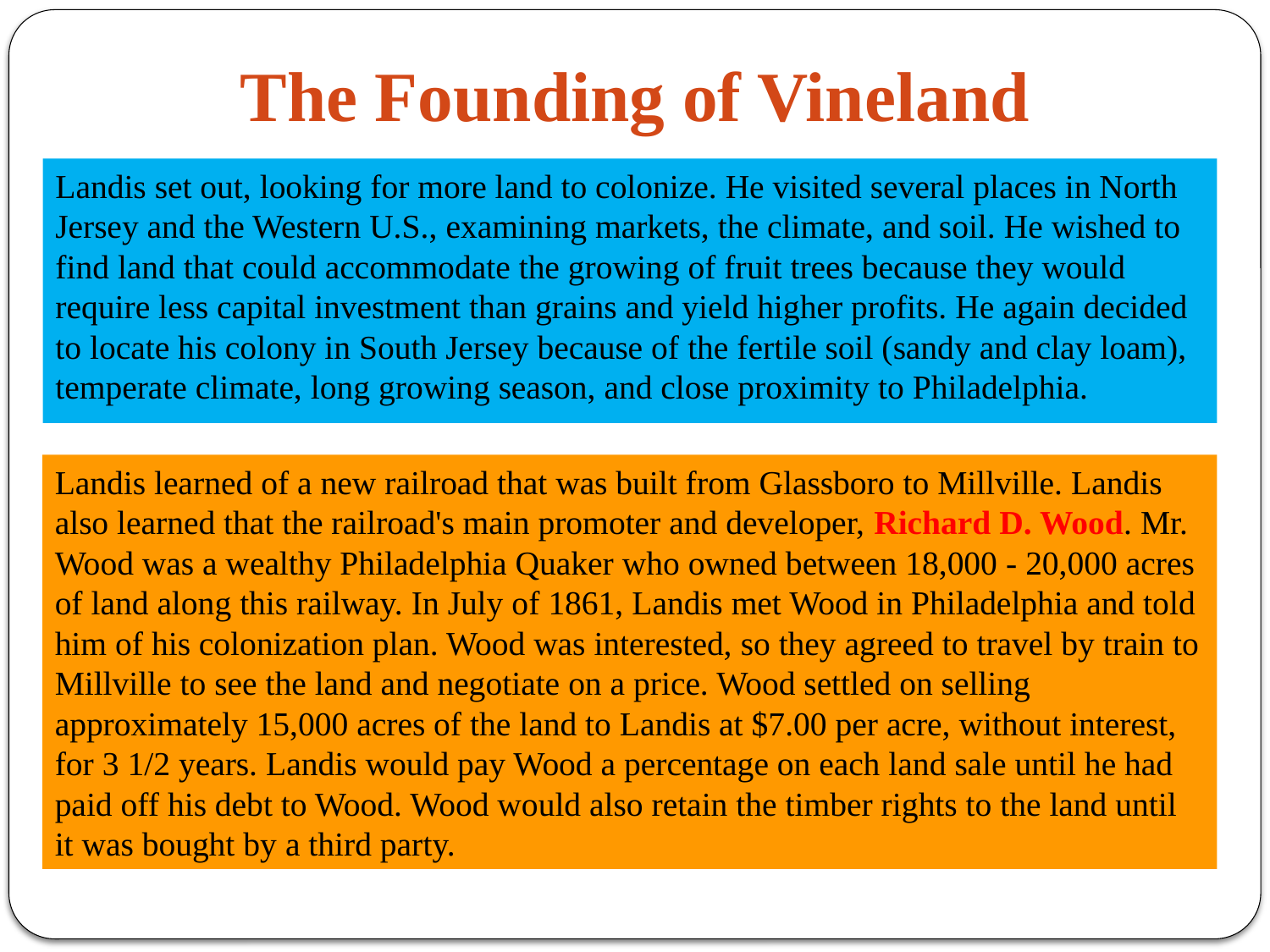

# The Founding of Vineland
Landis set out, looking for more land to colonize. He visited several places in North Jersey and the Western U.S., examining markets, the climate, and soil. He wished to find land that could accommodate the growing of fruit trees because they would require less capital investment than grains and yield higher profits. He again decided to locate his colony in South Jersey because of the fertile soil (sandy and clay loam), temperate climate, long growing season, and close proximity to Philadelphia.
Landis learned of a new railroad that was built from Glassboro to Millville. Landis also learned that the railroad's main promoter and developer, Richard D. Wood. Mr. Wood was a wealthy Philadelphia Quaker who owned between 18,000 - 20,000 acres of land along this railway. In July of 1861, Landis met Wood in Philadelphia and told him of his colonization plan. Wood was interested, so they agreed to travel by train to Millville to see the land and negotiate on a price. Wood settled on selling approximately 15,000 acres of the land to Landis at $7.00 per acre, without interest, for 3 1/2 years. Landis would pay Wood a percentage on each land sale until he had paid off his debt to Wood. Wood would also retain the timber rights to the land until it was bought by a third party.